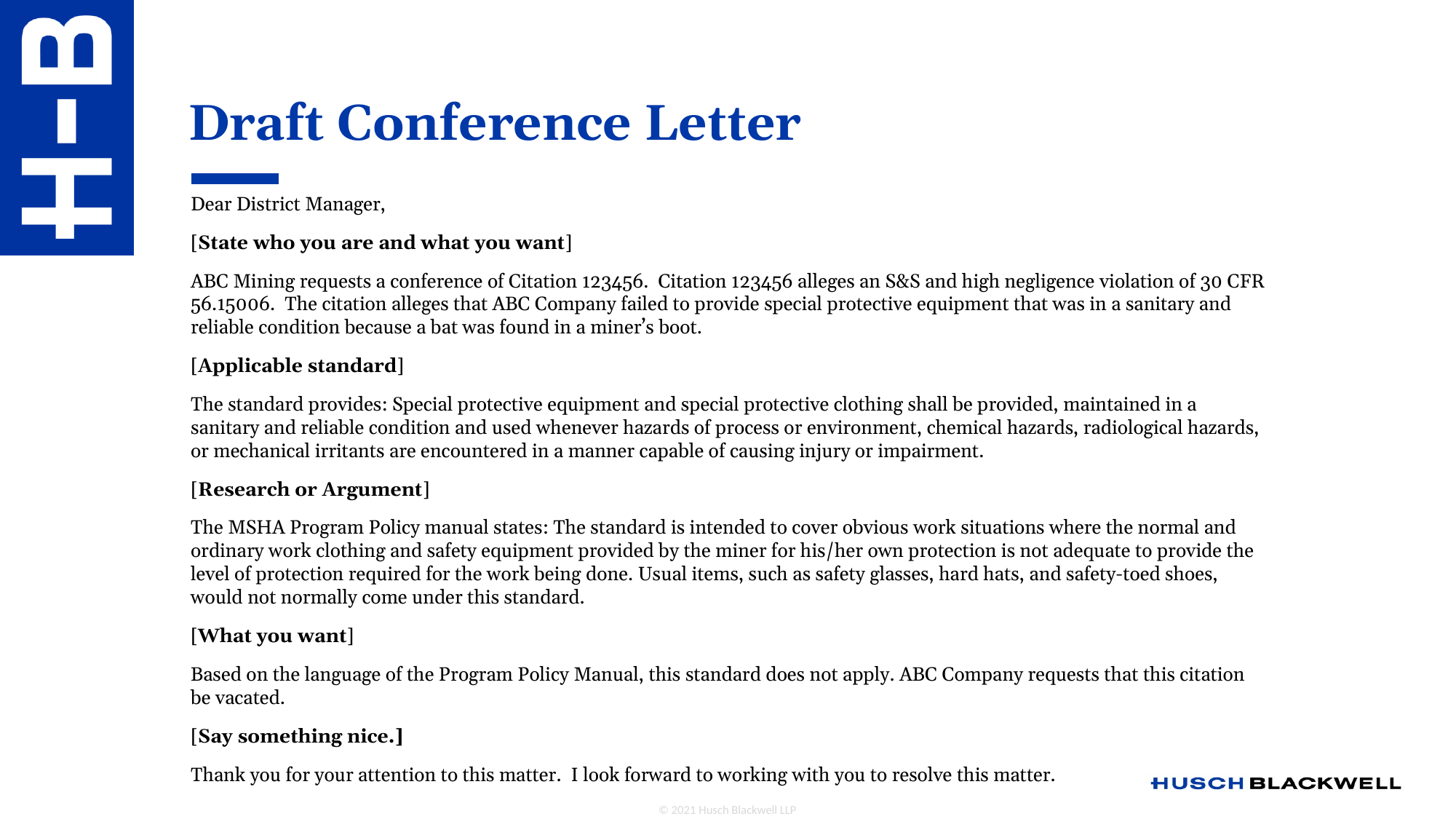

# Draft Conference Letter
Dear District Manager,
[State who you are and what you want]
ABC Mining requests a conference of Citation 123456.  Citation 123456 alleges an S&S and high negligence violation of 30 CFR 56.15006.  The citation alleges that ABC Company failed to provide special protective equipment that was in a sanitary and reliable condition because a bat was found in a miner’s boot.
[Applicable standard]
The standard provides: Special protective equipment and special protective clothing shall be provided, maintained in a sanitary and reliable condition and used whenever hazards of process or environment, chemical hazards, radiological hazards, or mechanical irritants are encountered in a manner capable of causing injury or impairment.
[Research or Argument]
The MSHA Program Policy manual states: The standard is intended to cover obvious work situations where the normal and ordinary work clothing and safety equipment provided by the miner for his/her own protection is not adequate to provide the level of protection required for the work being done. Usual items, such as safety glasses, hard hats, and safety-toed shoes, would not normally come under this standard.
[What you want]
Based on the language of the Program Policy Manual, this standard does not apply. ABC Company requests that this citation be vacated.
[Say something nice.]
Thank you for your attention to this matter.  I look forward to working with you to resolve this matter.